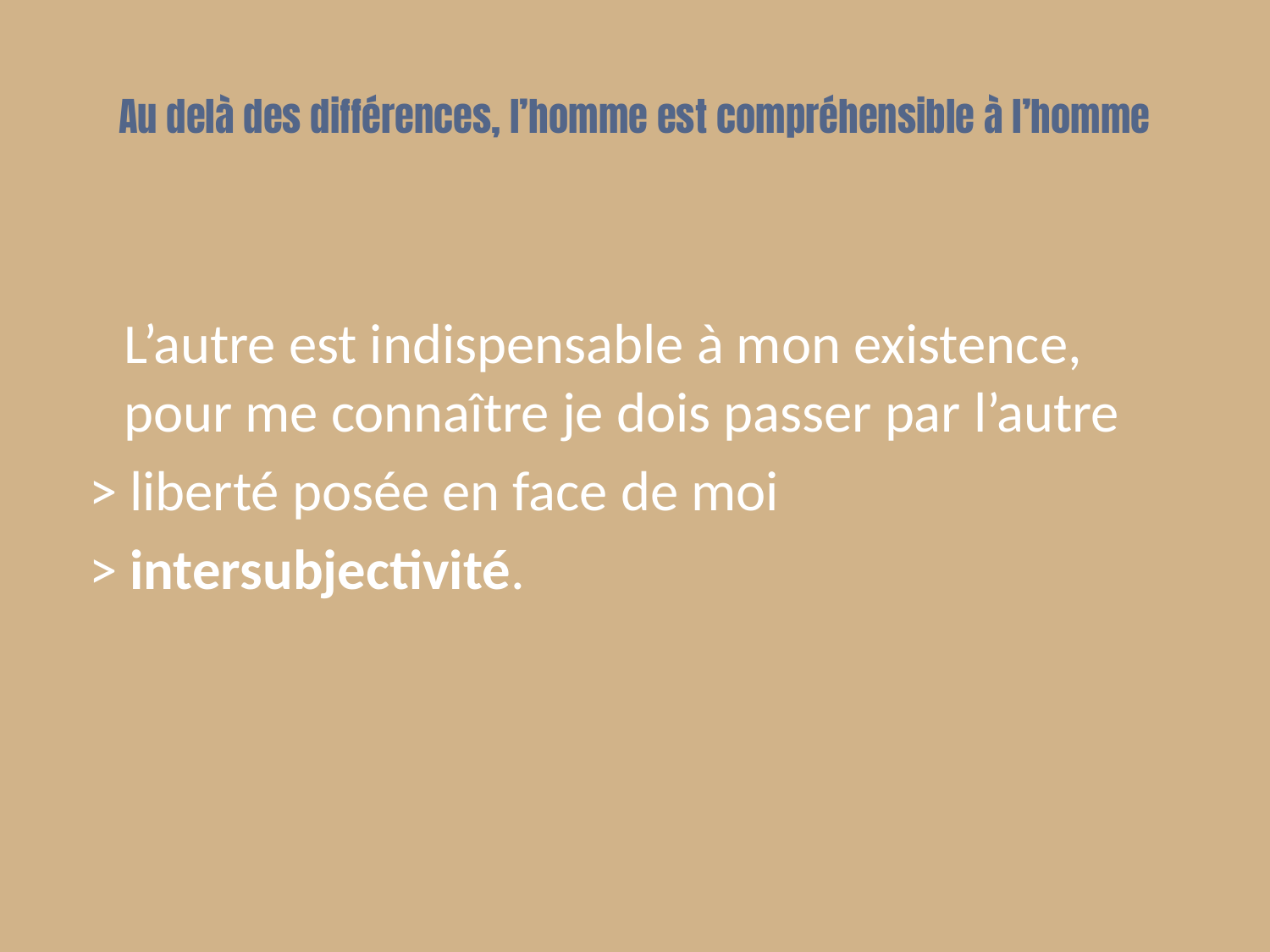

# Au delà des différences, l’homme est compréhensible à l’homme

	L’autre est indispensable à mon existence, pour me connaître je dois passer par l’autre
 > liberté posée en face de moi
 > intersubjectivité.